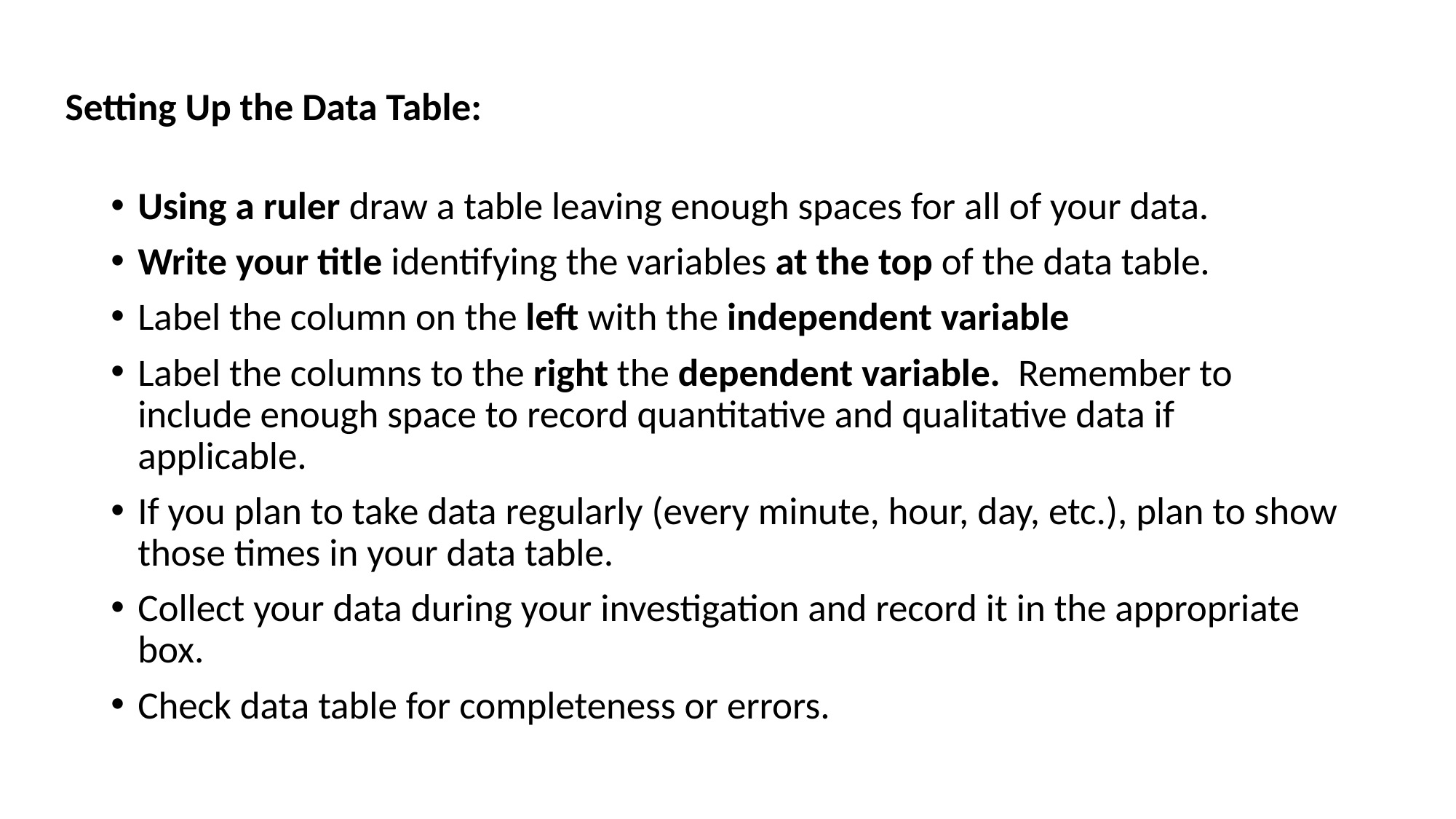

# Setting Up the Data Table:
Using a ruler draw a table leaving enough spaces for all of your data.
Write your title identifying the variables at the top of the data table.
Label the column on the left with the independent variable
Label the columns to the right the dependent variable.  Remember to include enough space to record quantitative and qualitative data if applicable.
If you plan to take data regularly (every minute, hour, day, etc.), plan to show those times in your data table.
Collect your data during your investigation and record it in the appropriate box.
Check data table for completeness or errors.